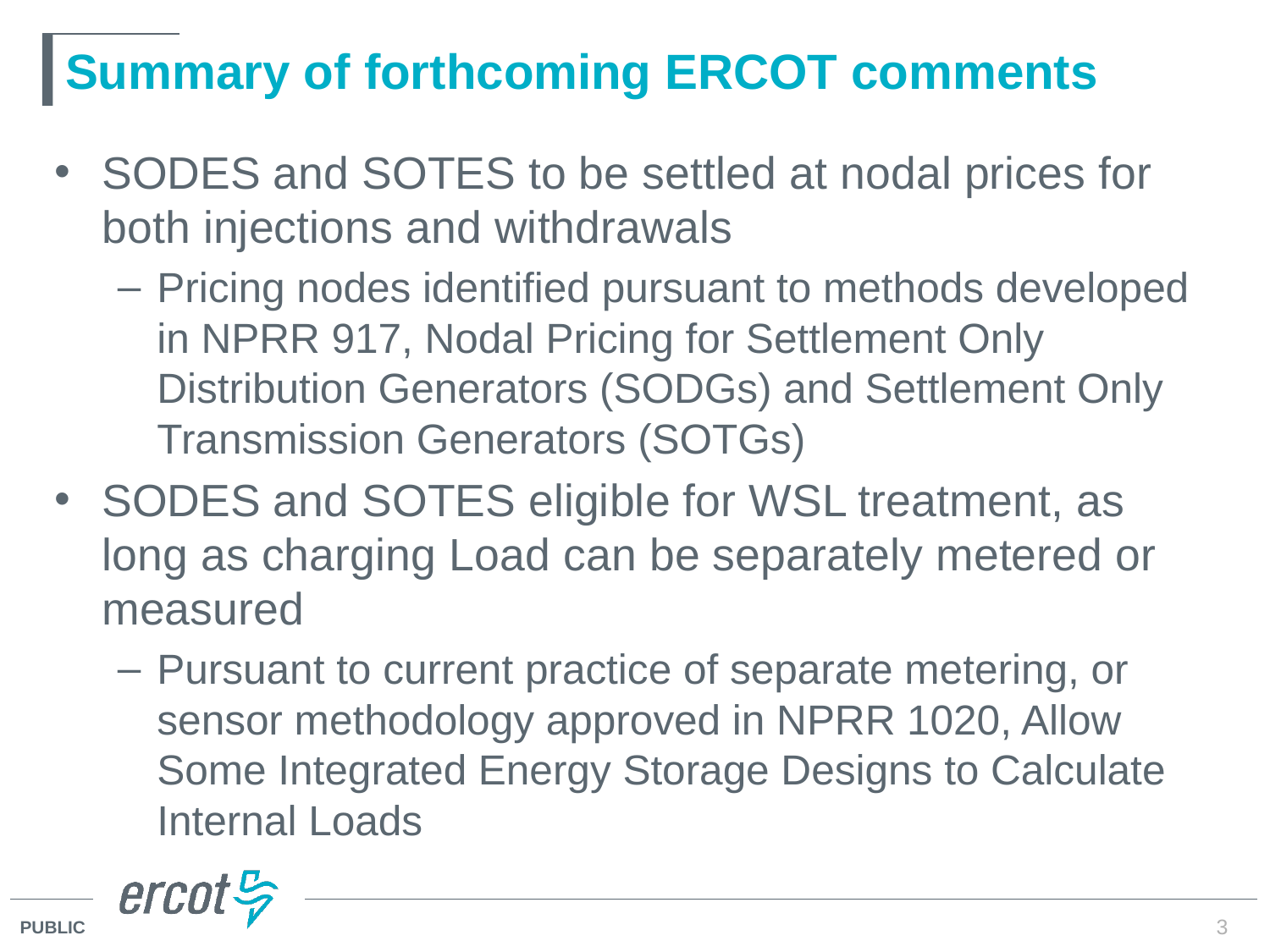

# Summary of forthcoming ERCOT comments
SODES and SOTES to be settled at nodal prices for both injections and withdrawals
Pricing nodes identified pursuant to methods developed in NPRR 917, Nodal Pricing for Settlement Only Distribution Generators (SODGs) and Settlement Only Transmission Generators (SOTGs)
SODES and SOTES eligible for WSL treatment, as long as charging Load can be separately metered or measured
Pursuant to current practice of separate metering, or sensor methodology approved in NPRR 1020, Allow Some Integrated Energy Storage Designs to Calculate Internal Loads

3